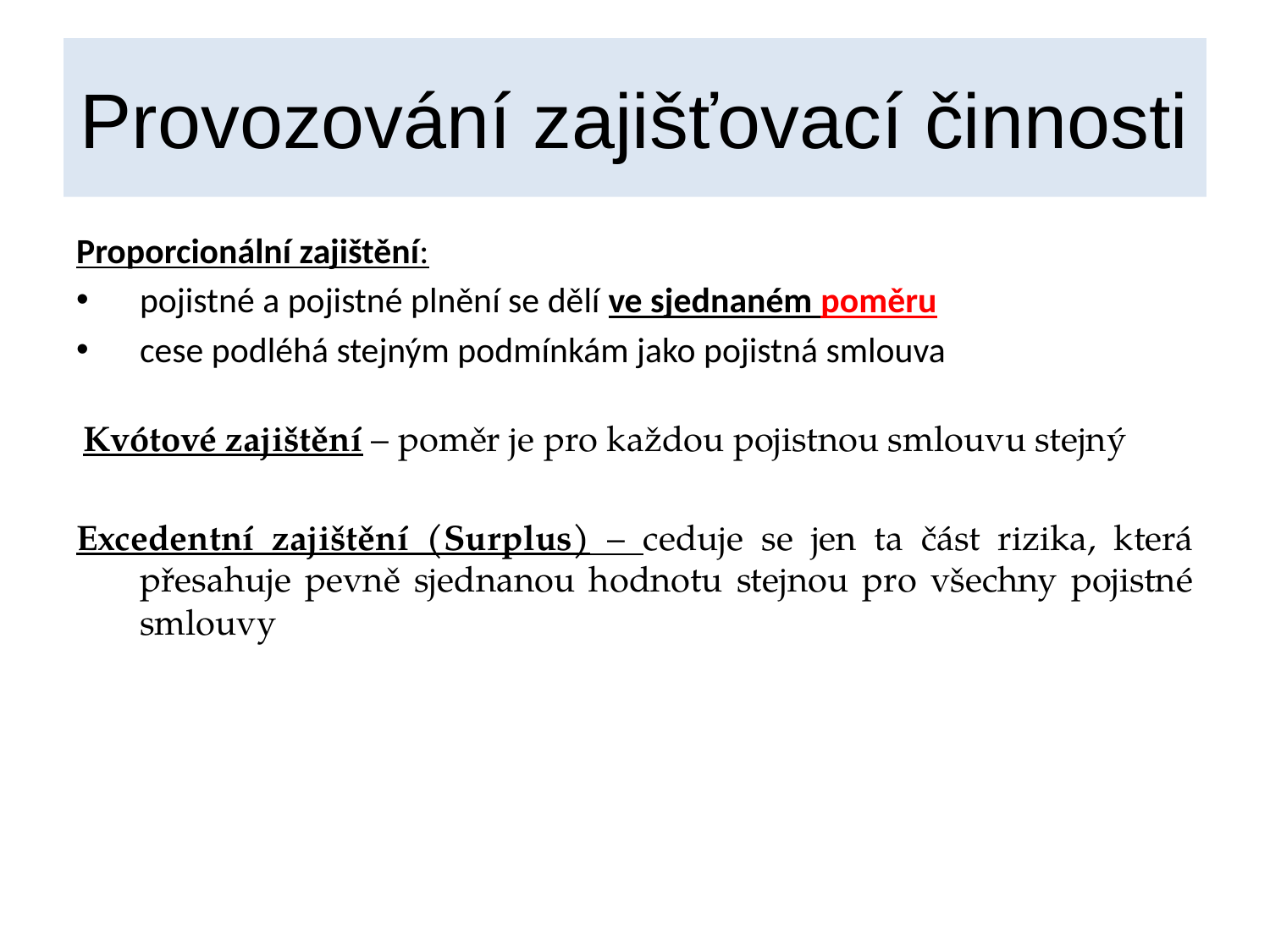

# Provozování zajišťovací činnosti
Proporcionální zajištění:
pojistné a pojistné plnění se dělí ve sjednaném poměru
cese podléhá stejným podmínkám jako pojistná smlouva

 Kvótové zajištění – poměr je pro každou pojistnou smlouvu stejný

Excedentní zajištění (Surplus) – ceduje se jen ta část rizika, která přesahuje pevně sjednanou hodnotu stejnou pro všechny pojistné smlouvy